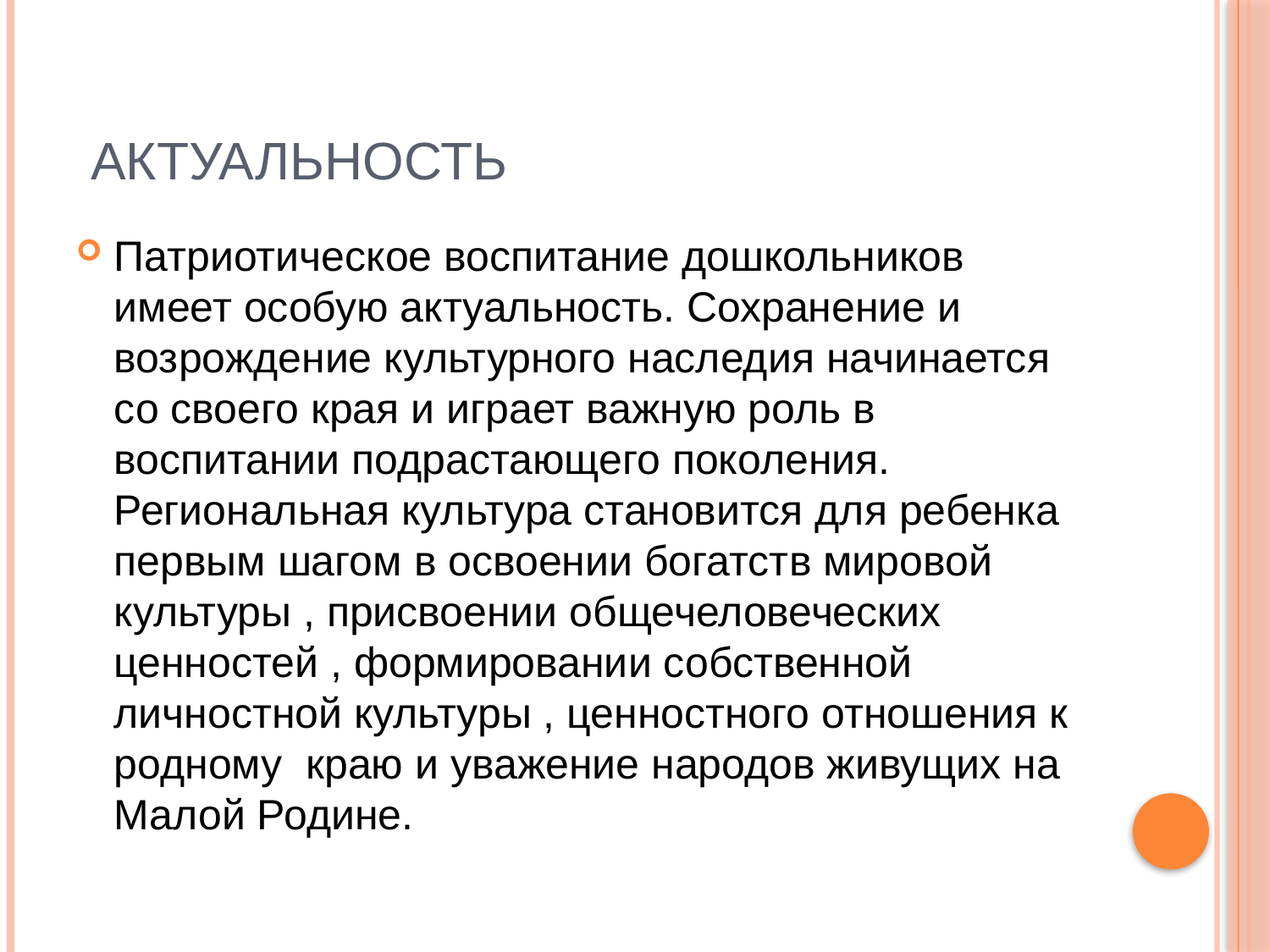

# Актуальность
Патриотическое воспитание дошкольников имеет особую актуальность. Сохранение и возрождение культурного наследия начинается со своего края и играет важную роль в воспитании подрастающего поколения. Региональная культура становится для ребенка первым шагом в освоении богатств мировой культуры , присвоении общечеловеческих ценностей , формировании собственной личностной культуры , ценностного отношения к родному  краю и уважение народов живущих на Малой Родине.